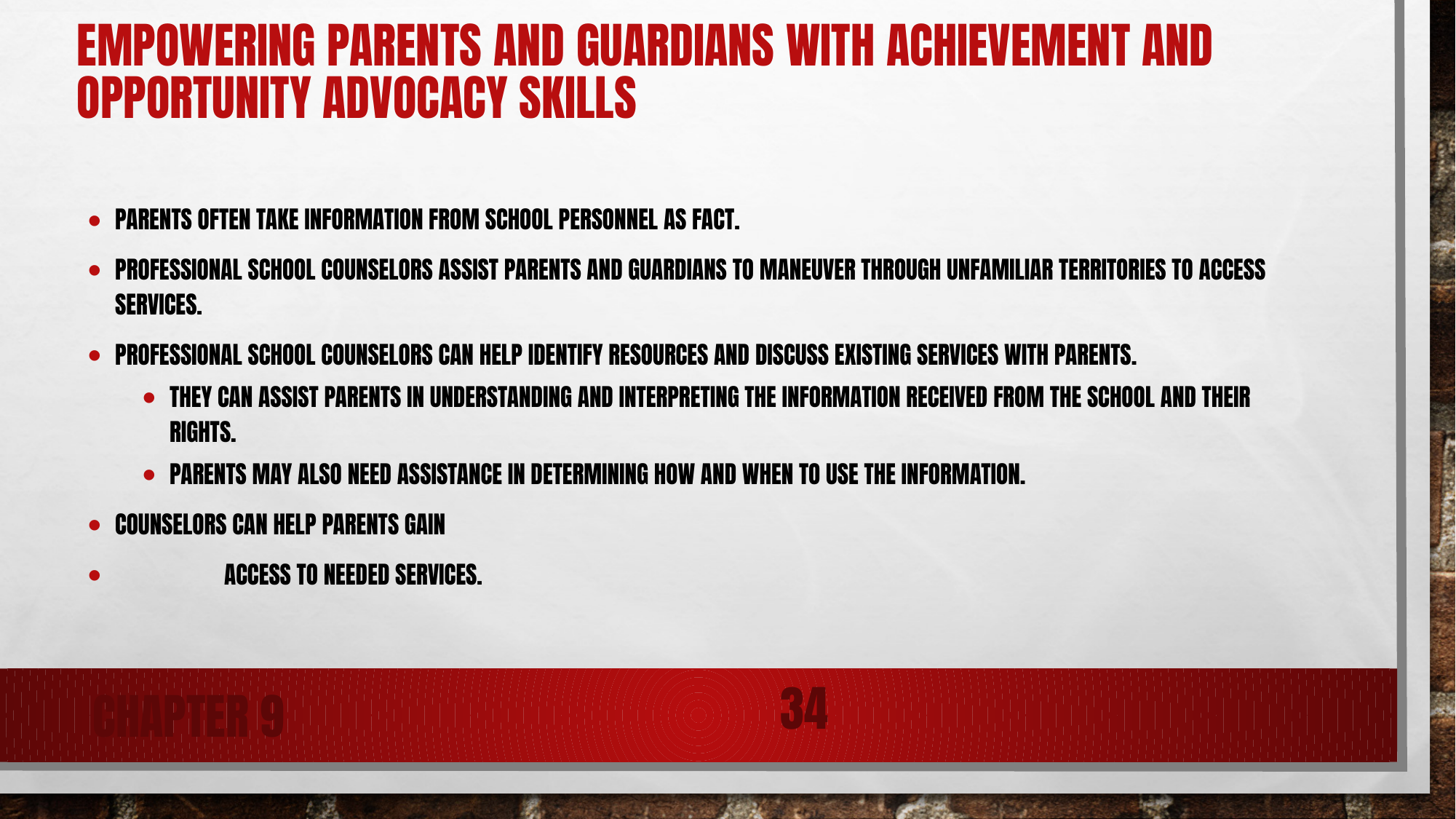

Empowering Parents and Guardians with Achievement and Opportunity Advocacy Skills
Parents often take information from school personnel as fact.
Professional school counselors assist parents and guardians to maneuver through unfamiliar territories to access services.
Professional school counselors can help identify resources and discuss existing services with parents.
They can assist parents in understanding and interpreting the information received from the school and their rights.
Parents may also need assistance in determining how and when to use the information.
Counselors can help parents gain
	access to needed services.
Chapter 9
34